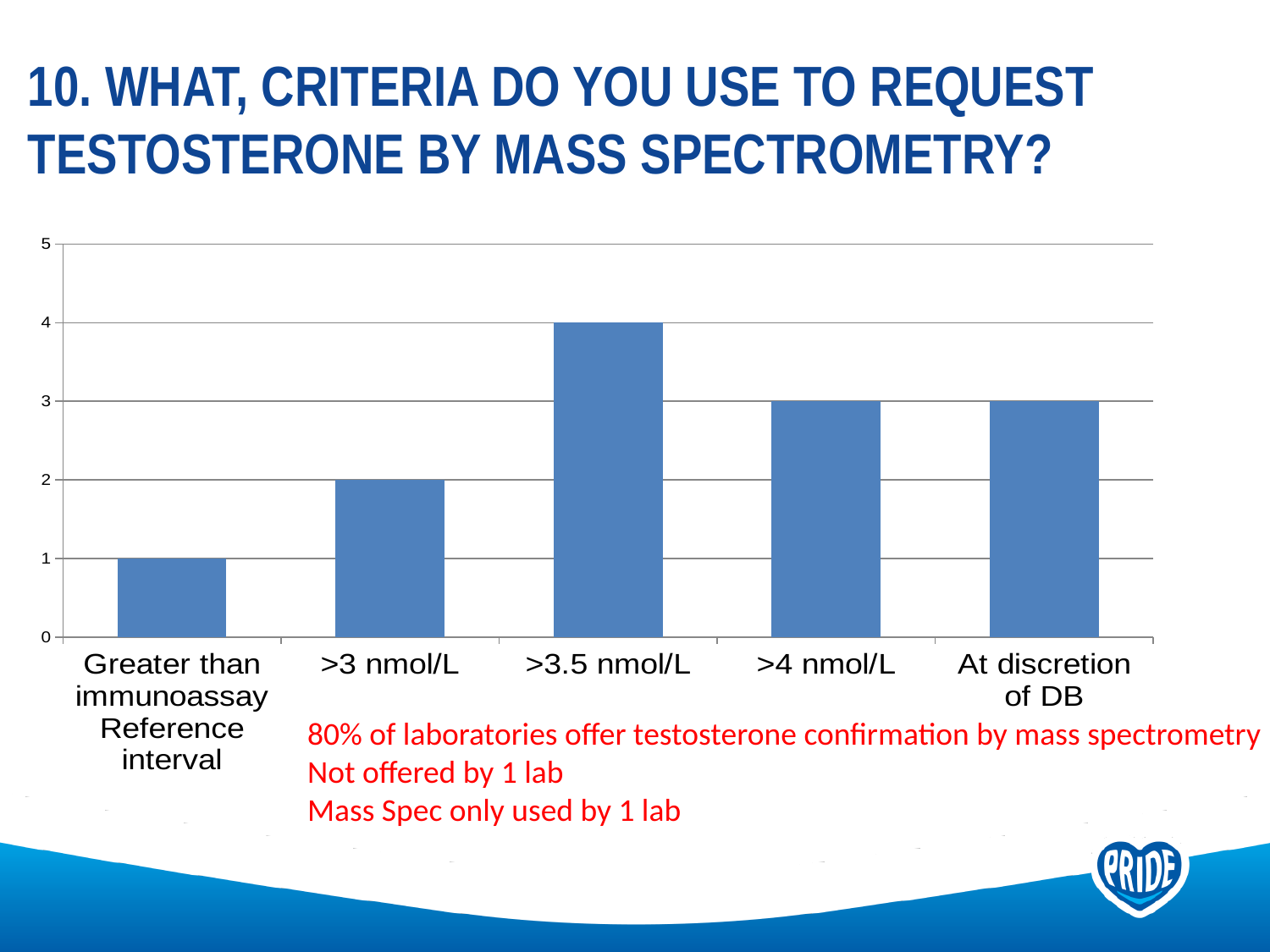

# 10. What, criteria do you use to request testosterone by mass spectrometry?

### Chart

| Category |  |
|---|---|
| Greater than immunoassay Reference interval | 1.0 |
| >3 nmol/L | 2.0 |
| >3.5 nmol/L | 4.0 |
| >4 nmol/L | 3.0 |
| At discretion of DB | 3.0 |
80% of laboratories offer testosterone confirmation by mass spectrometry
Not offered by 1 lab
Mass Spec only used by 1 lab